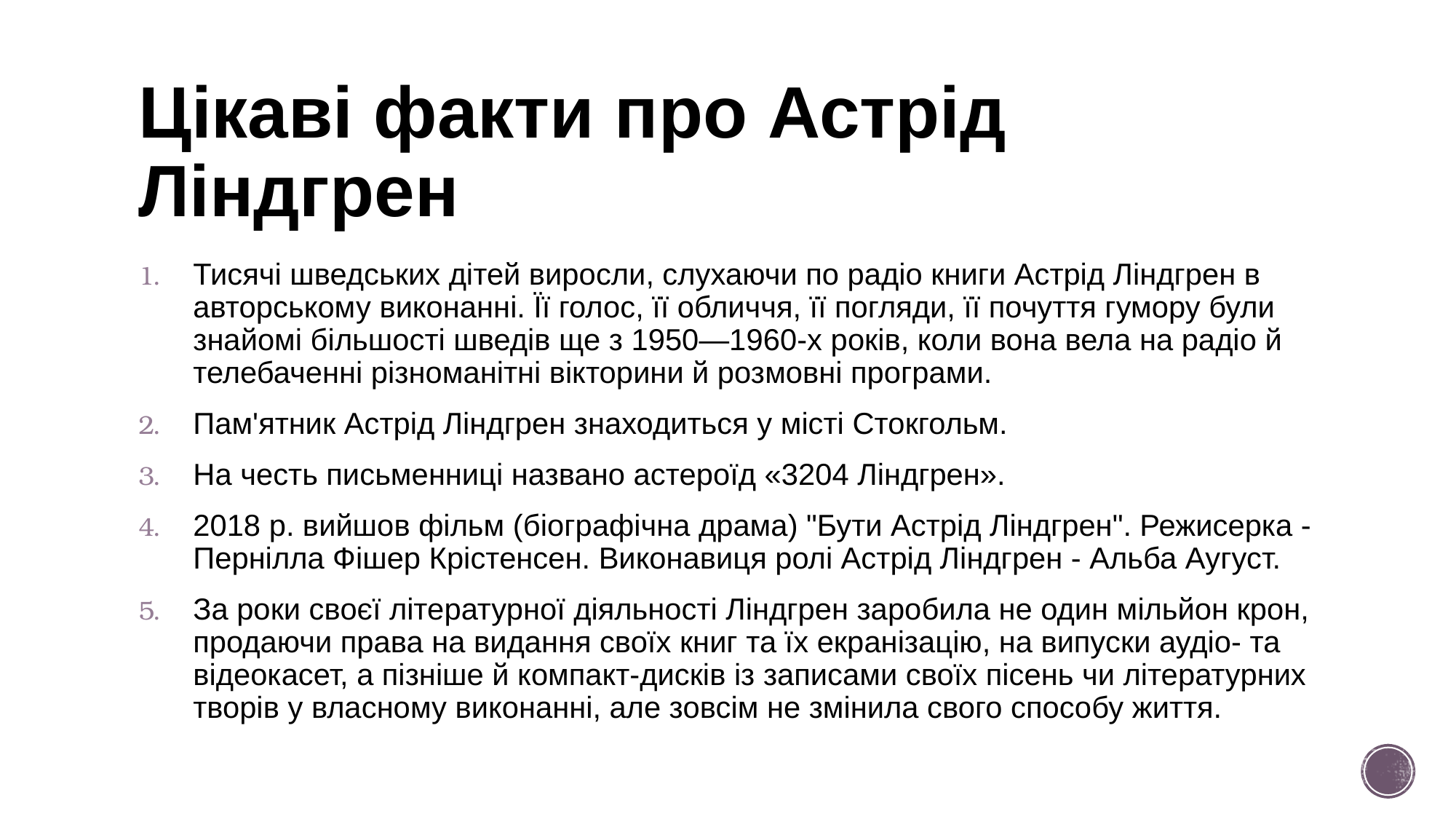

# Цікаві факти про Астрід Ліндгрен
Тисячі шведських дітей виросли, слухаючи по радіо книги Астрід Ліндгрен в авторському виконанні. Її голос, її обличчя, її погляди, її почуття гумору були знайомі більшості шведів ще з 1950—1960-х років, коли вона вела на радіо й телебаченні різноманітні вікторини й розмовні програми.
Пам'ятник Астрід Ліндгрен знаходиться у місті Стокгольм.
На честь письменниці названо астероїд «3204 Ліндгрен».
2018 р. вийшов фільм (біографічна драма) "Бути Астрід Ліндгрен". Режисерка - Пернілла Фішер Крістенсен. Виконавиця ролі Астрід Ліндгрен - Альба Аугуст.
За роки своєї літературної діяльності Ліндгрен заробила не один мільйон крон, продаючи права на видання своїх книг та їх екранізацію, на випуски аудіо- та відеокасет, а пізніше й компакт-дисків із записами своїх пісень чи літературних творів у власному виконанні, але зовсім не змінила свого способу життя.